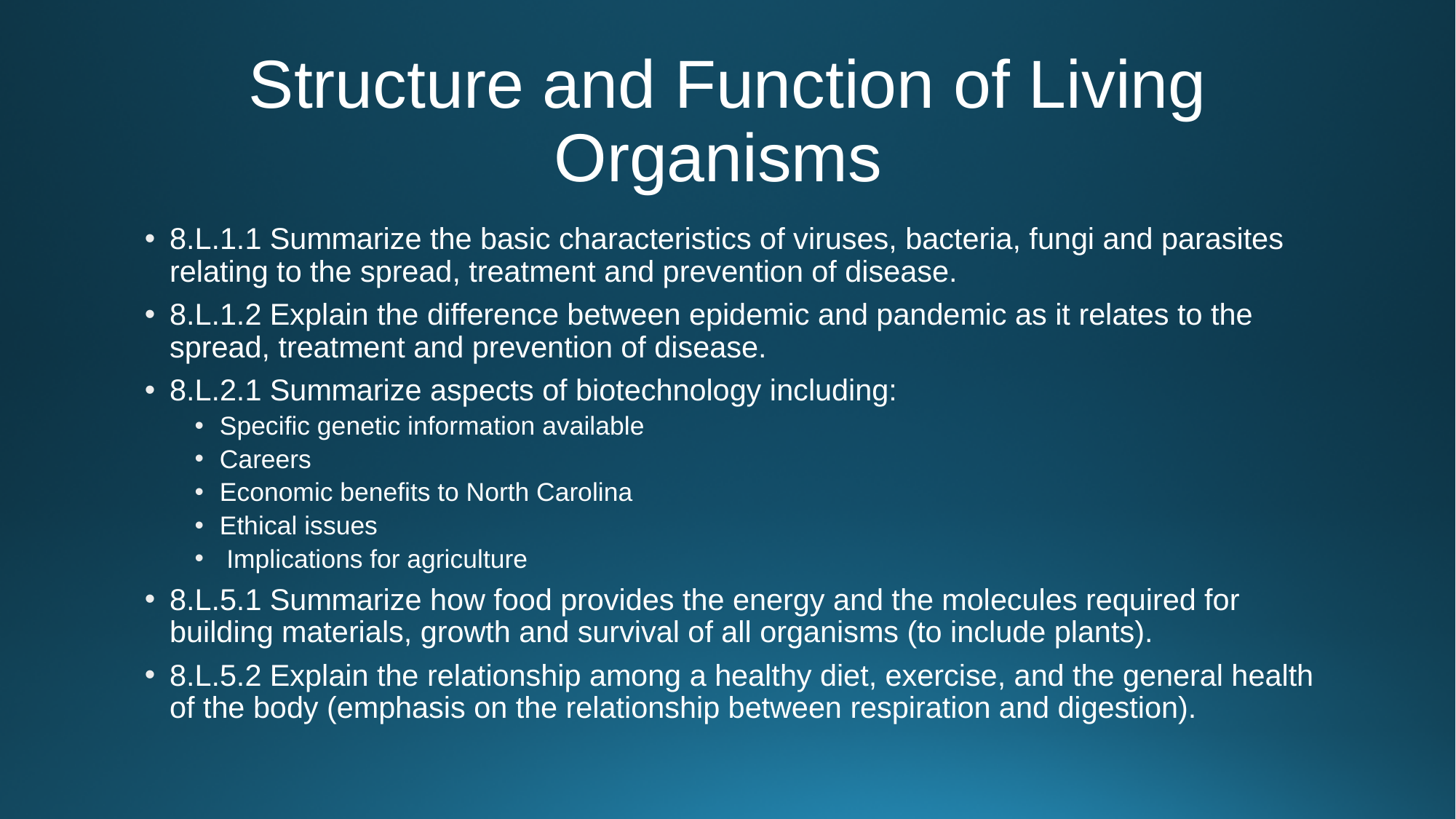

# Structure and Function of Living Organisms
8.L.1.1 Summarize the basic characteristics of viruses, bacteria, fungi and parasites relating to the spread, treatment and prevention of disease.
8.L.1.2 Explain the difference between epidemic and pandemic as it relates to the spread, treatment and prevention of disease.
8.L.2.1 Summarize aspects of biotechnology including:
Specific genetic information available
Careers
Economic benefits to North Carolina
Ethical issues
 Implications for agriculture
8.L.5.1 Summarize how food provides the energy and the molecules required for building materials, growth and survival of all organisms (to include plants).
8.L.5.2 Explain the relationship among a healthy diet, exercise, and the general health of the body (emphasis on the relationship between respiration and digestion).